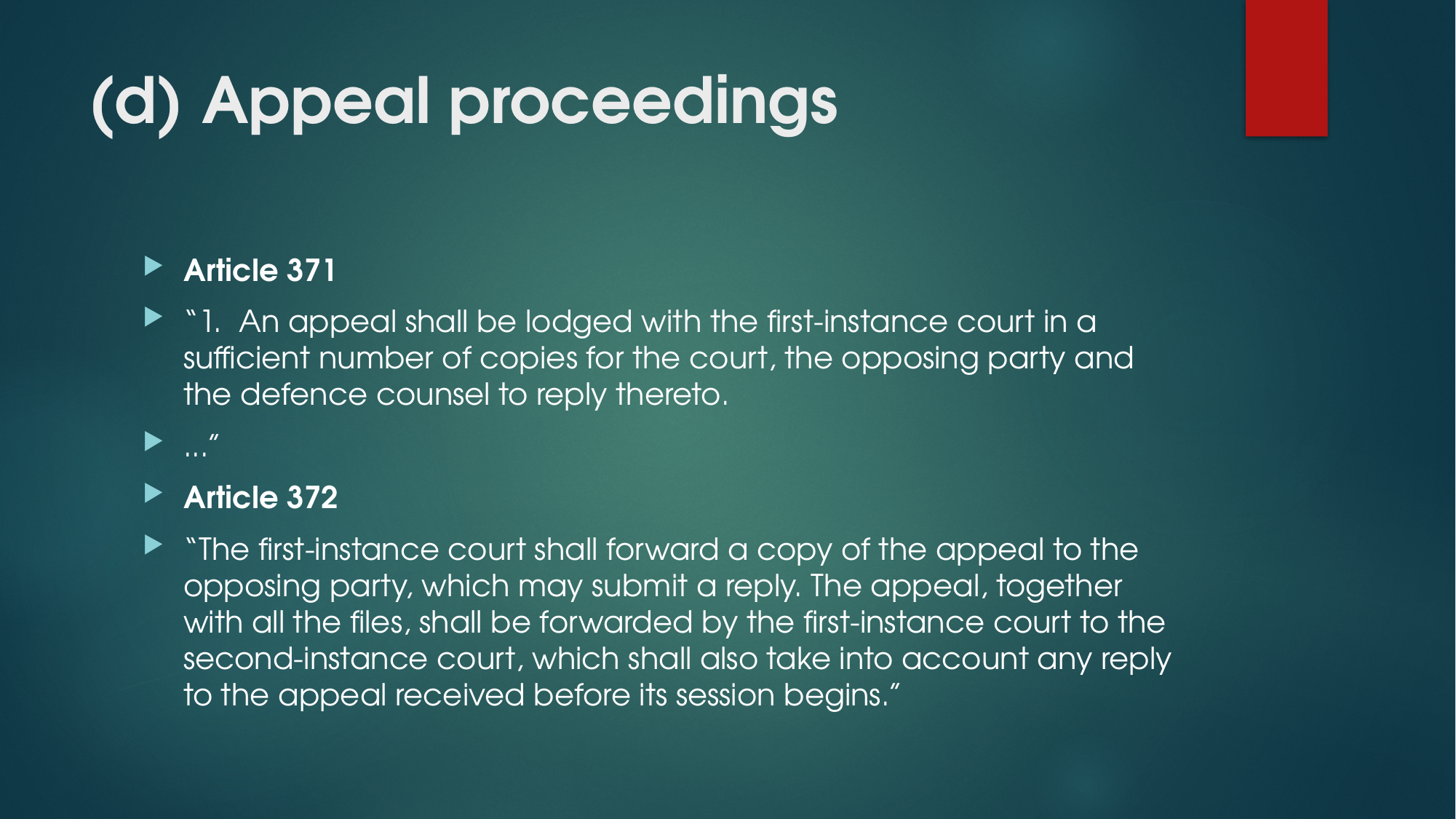

# (d) Appeal proceedings
Article 371
“1.  An appeal shall be lodged with the first-instance court in a sufficient number of copies for the court, the opposing party and the defence counsel to reply thereto.
...”
Article 372
“The first-instance court shall forward a copy of the appeal to the opposing party, which may submit a reply. The appeal, together with all the files, shall be forwarded by the first-instance court to the second-instance court, which shall also take into account any reply to the appeal received before its session begins.”